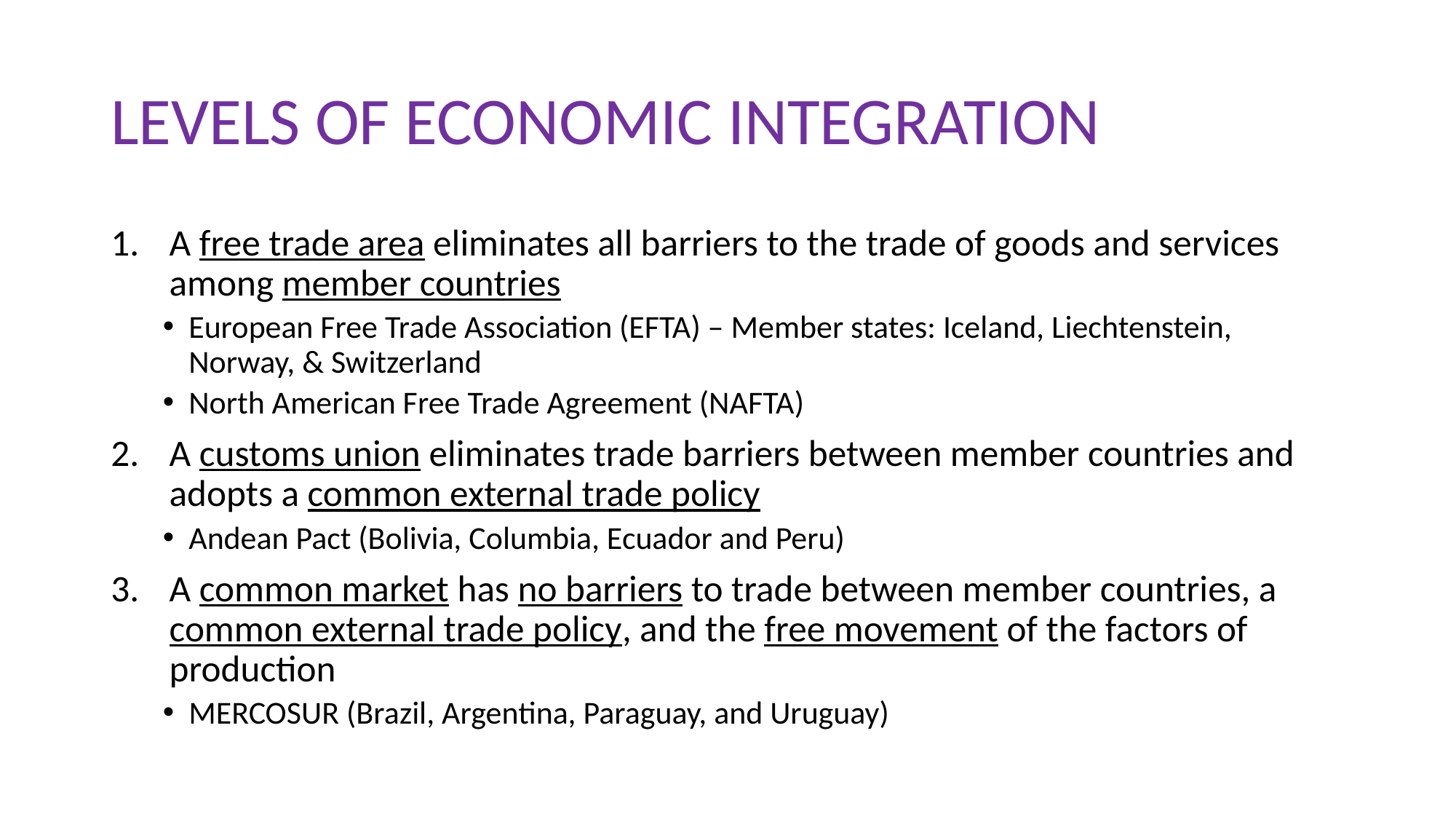

# LEVELS OF ECONOMIC INTEGRATION
A free trade area eliminates all barriers to the trade of goods and services among member countries
European Free Trade Association (EFTA) – Member states: Iceland, Liechtenstein, Norway, & Switzerland
North American Free Trade Agreement (NAFTA)
A customs union eliminates trade barriers between member countries and adopts a common external trade policy
Andean Pact (Bolivia, Columbia, Ecuador and Peru)
A common market has no barriers to trade between member countries, a common external trade policy, and the free movement of the factors of production
MERCOSUR (Brazil, Argentina, Paraguay, and Uruguay)